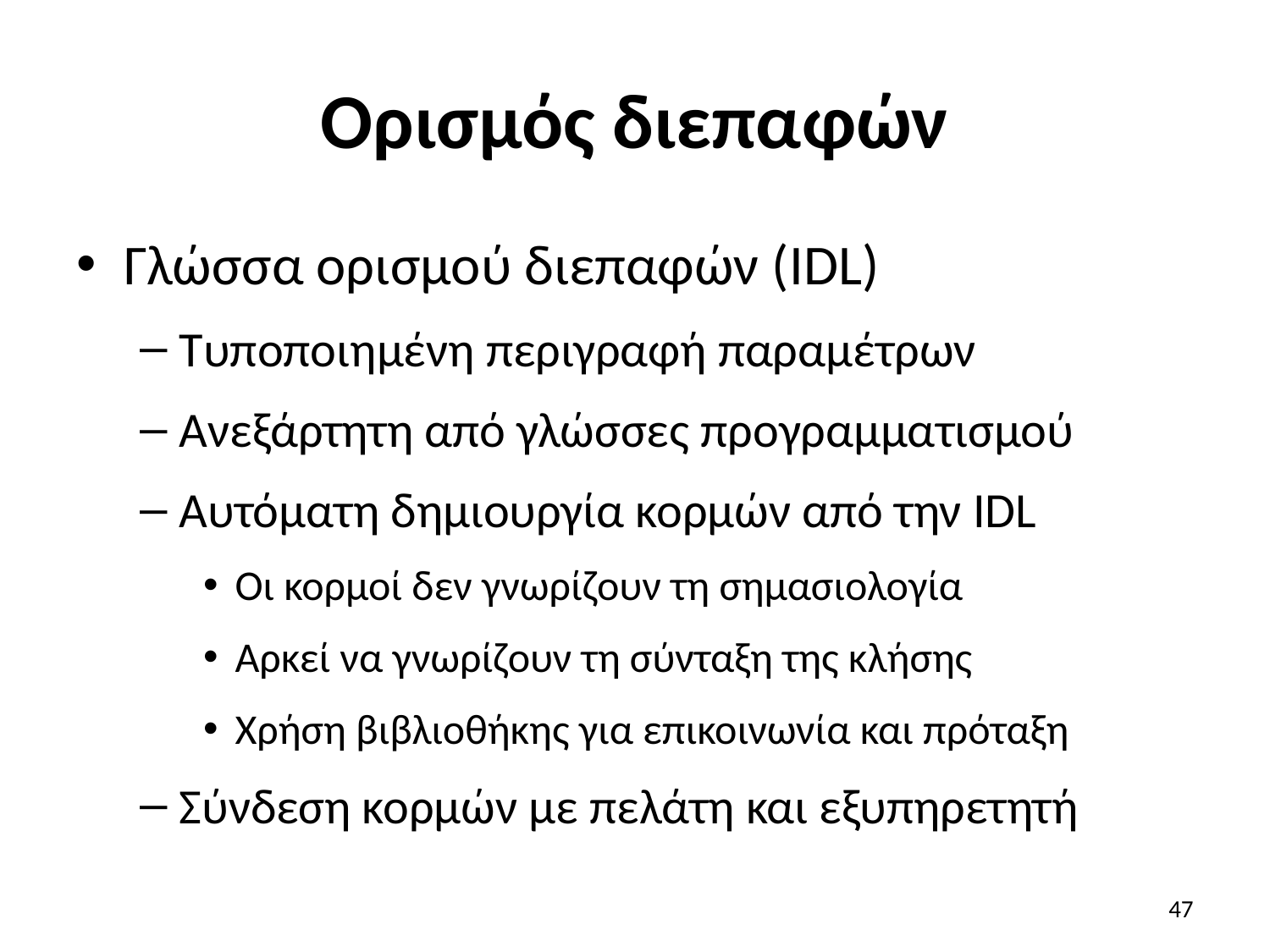

# Ορισμός διεπαφών
Γλώσσα ορισμού διεπαφών (IDL)
Τυποποιημένη περιγραφή παραμέτρων
Ανεξάρτητη από γλώσσες προγραμματισμού
Αυτόματη δημιουργία κορμών από την IDL
Οι κορμοί δεν γνωρίζουν τη σημασιολογία
Αρκεί να γνωρίζουν τη σύνταξη της κλήσης
Χρήση βιβλιοθήκης για επικοινωνία και πρόταξη
Σύνδεση κορμών με πελάτη και εξυπηρετητή

47